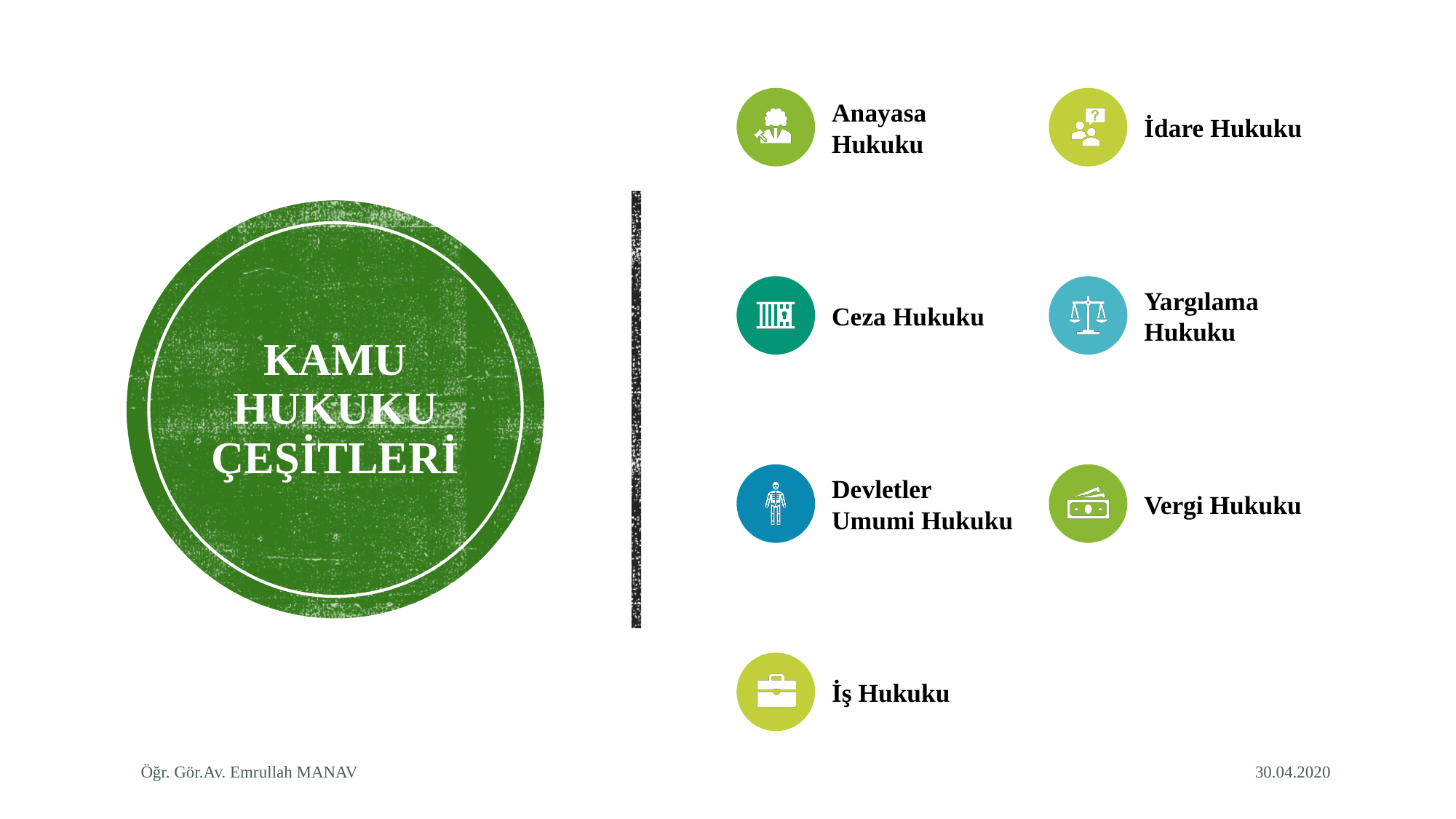

Anayasa Hukuku
İdare Hukuku
Ceza Hukuku
Yargılama Hukuku
Devletler Umumi Hukuku
Vergi Hukuku
İş Hukuku

# KAMU HUKUKU çeşitleri

Öğr. Gör.Av. Emrullah MANAV
30.04.2020
2